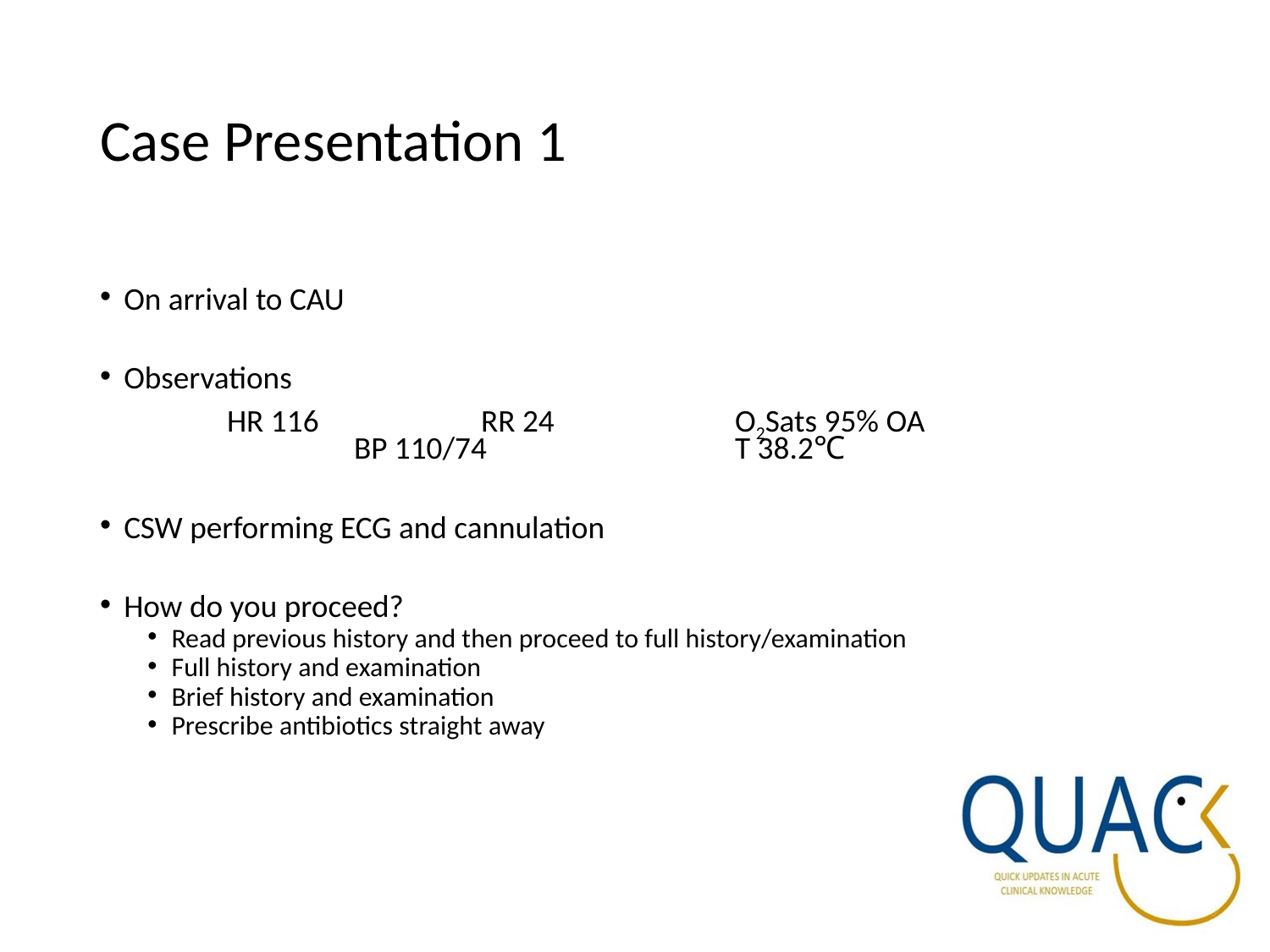

# Case Presentation 1
On arrival to CAU

Observations
	HR 116		RR 24		O2Sats 95% OA		BP 110/74		T 38.2℃

CSW performing ECG and cannulation

How do you proceed?
Read previous history and then proceed to full history/examination
Full history and examination
Brief history and examination
Prescribe antibiotics straight away